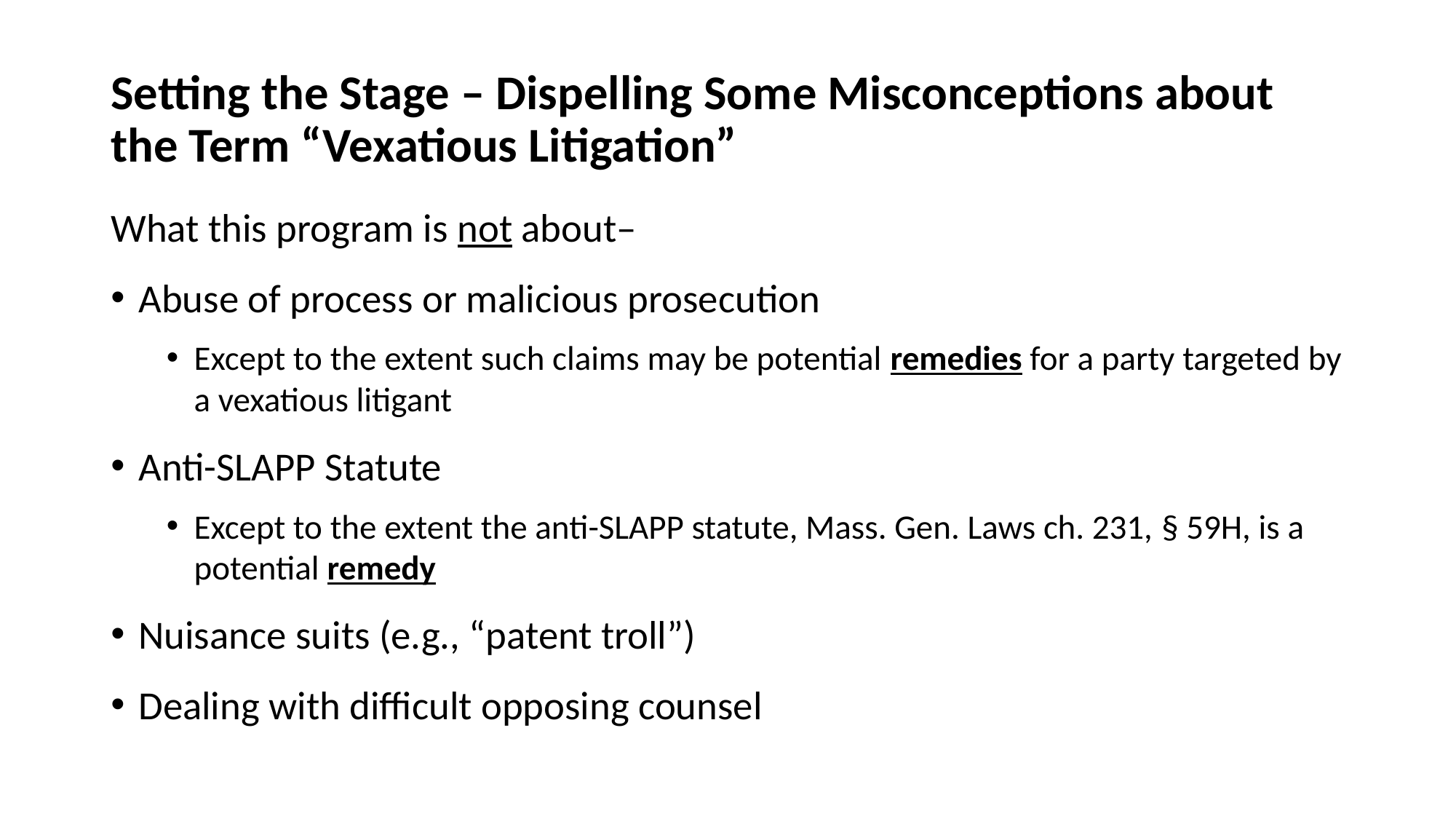

# Setting the Stage – Dispelling Some Misconceptions about the Term “Vexatious Litigation”
What this program is not about–
Abuse of process or malicious prosecution
Except to the extent such claims may be potential remedies for a party targeted by a vexatious litigant
Anti-SLAPP Statute
Except to the extent the anti-SLAPP statute, Mass. Gen. Laws ch. 231, § 59H, is a potential remedy
Nuisance suits (e.g., “patent troll”)
Dealing with difficult opposing counsel